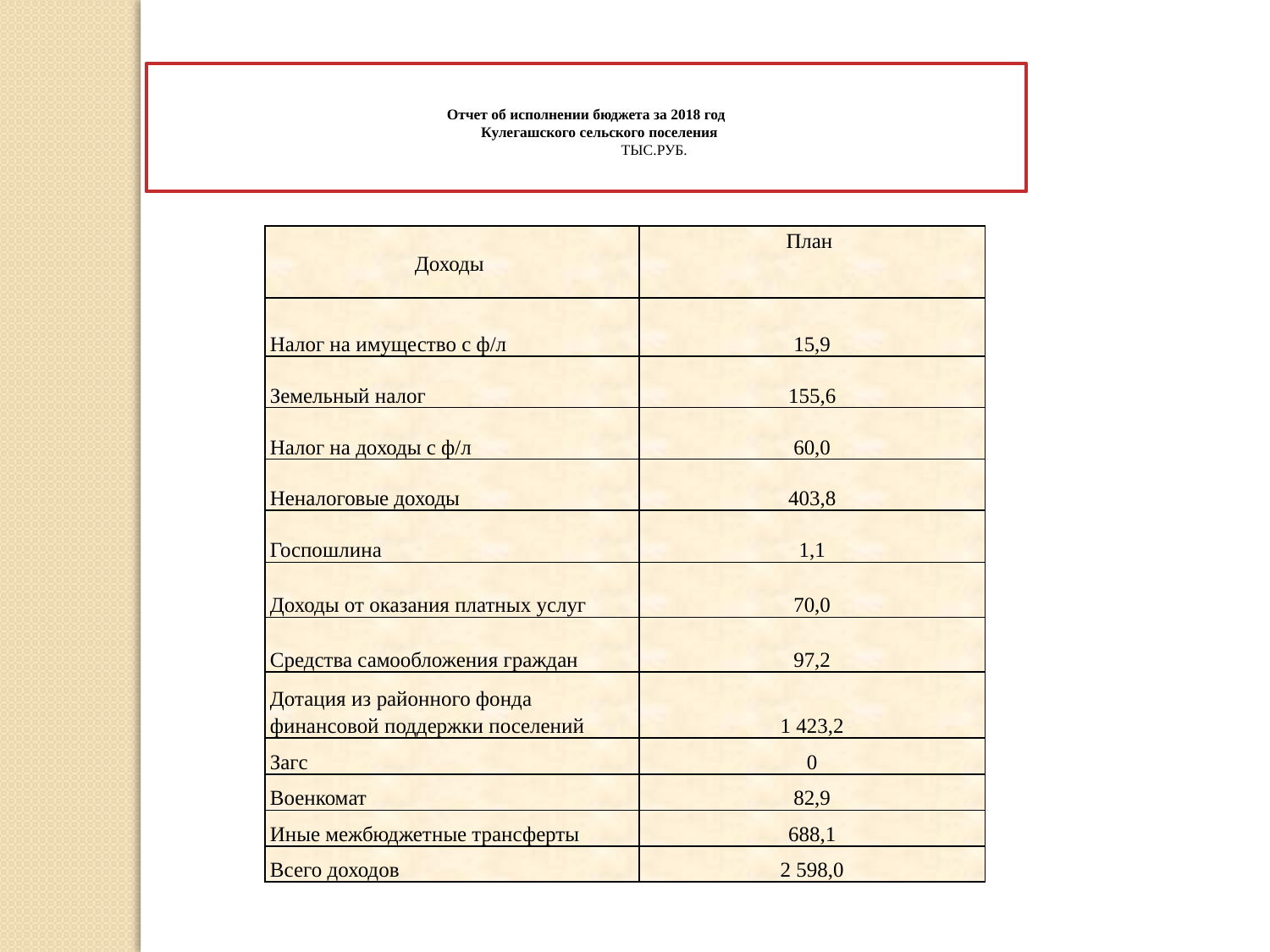

Отчет об исполнении бюджета за 2018 год
       Кулегашского сельского поселения
                                    ТЫС.РУБ.
| Доходы | План |
| --- | --- |
| Налог на имущество с ф/л | 15,9 |
| Земельный налог | 155,6 |
| Налог на доходы с ф/л | 60,0 |
| Неналоговые доходы | 403,8 |
| Госпошлина | 1,1 |
| Доходы от оказания платных услуг | 70,0 |
| Средства самообложения граждан | 97,2 |
| Дотация из районного фонда финансовой поддержки поселений | 1 423,2 |
| Загс | 0 |
| Военкомат | 82,9 |
| Иные межбюджетные трансферты | 688,1 |
| Всего доходов | 2 598,0 |